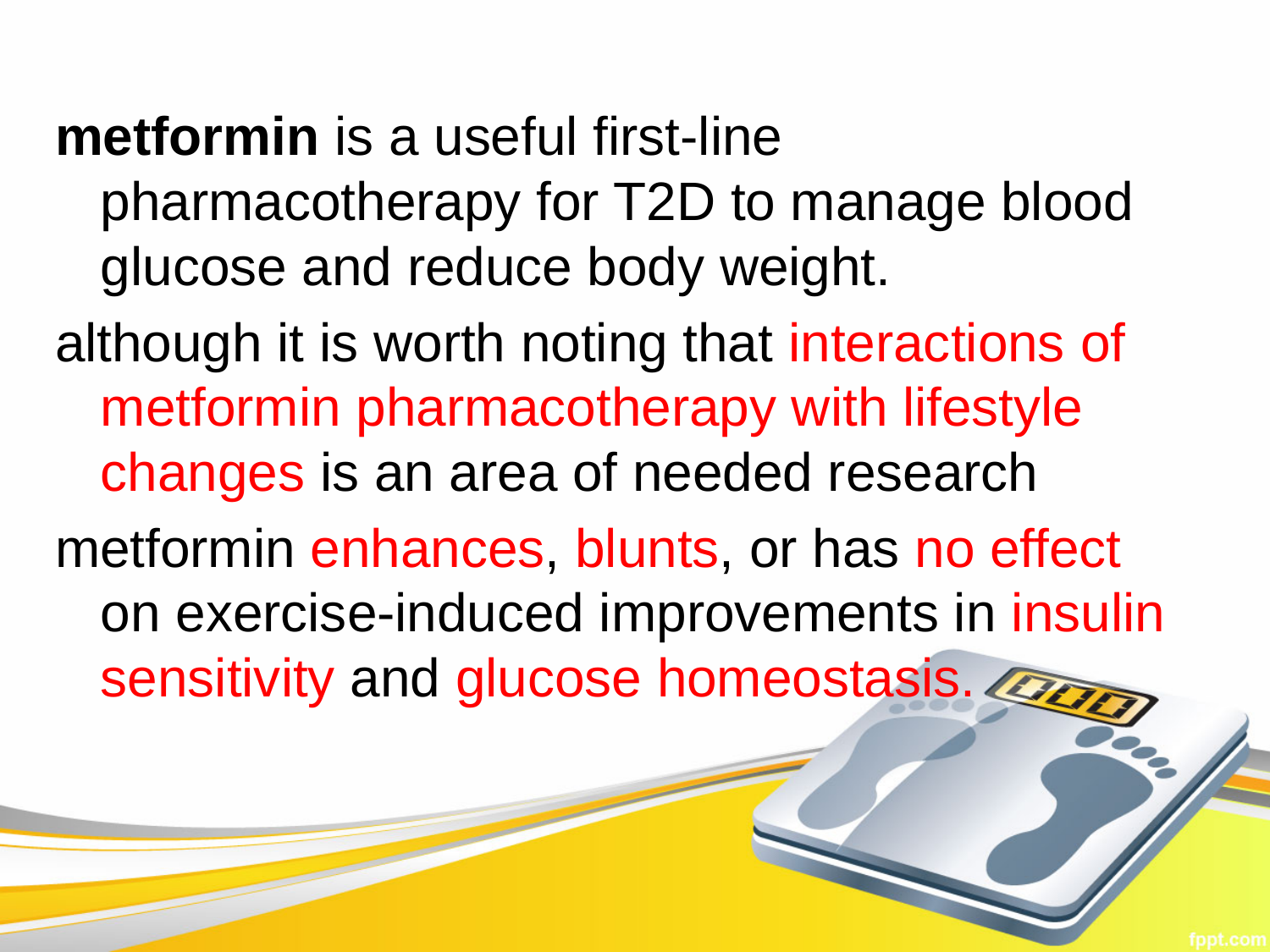

metformin is a useful first-line pharmacotherapy for T2D to manage blood glucose and reduce body weight.
although it is worth noting that interactions of metformin pharmacotherapy with lifestyle changes is an area of needed research
metformin enhances, blunts, or has no effect on exercise-induced improvements in insulin sensitivity and glucose homeostasis.